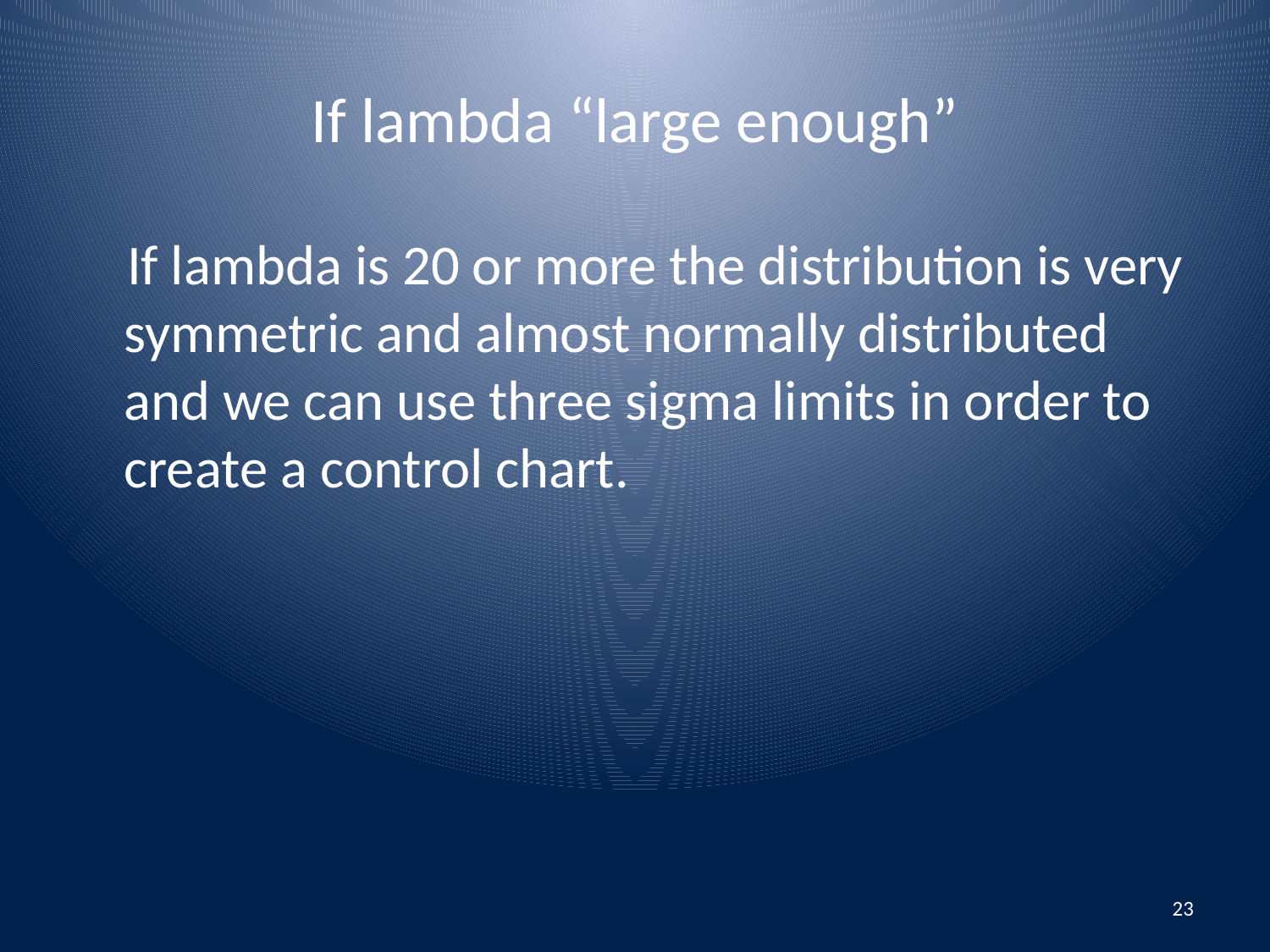

# If lambda “large enough”
    If lambda is 20 or more the distribution is very symmetric and almost normally distributed and we can use three sigma limits in order to create a control chart.
23